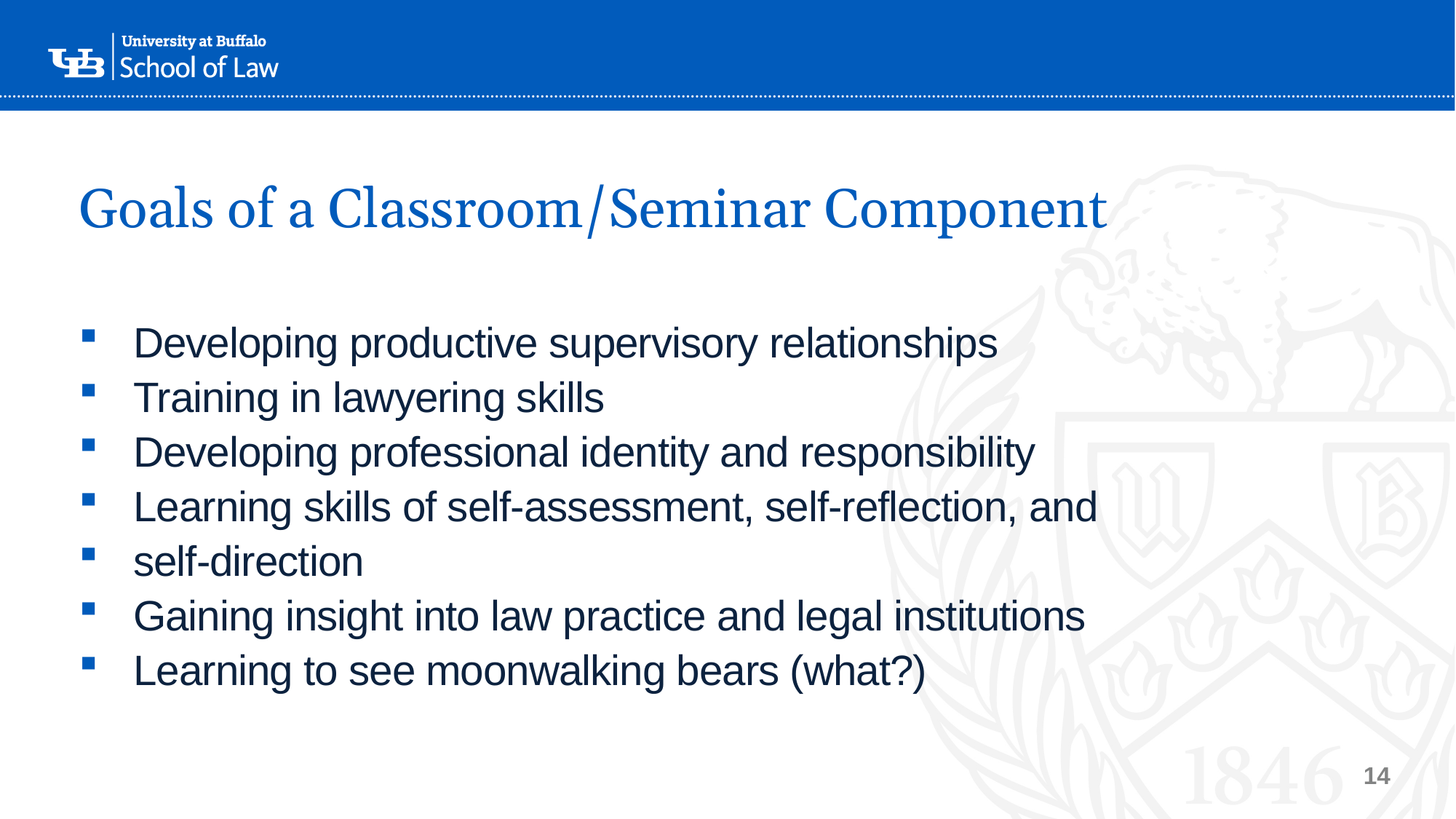

# Goals of a Classroom/Seminar Component

Developing productive supervisory relationships
Training in lawyering skills
Developing professional identity and responsibility
Learning skills of self-assessment, self-reflection, and
self-direction
Gaining insight into law practice and legal institutions
Learning to see moonwalking bears (what?)